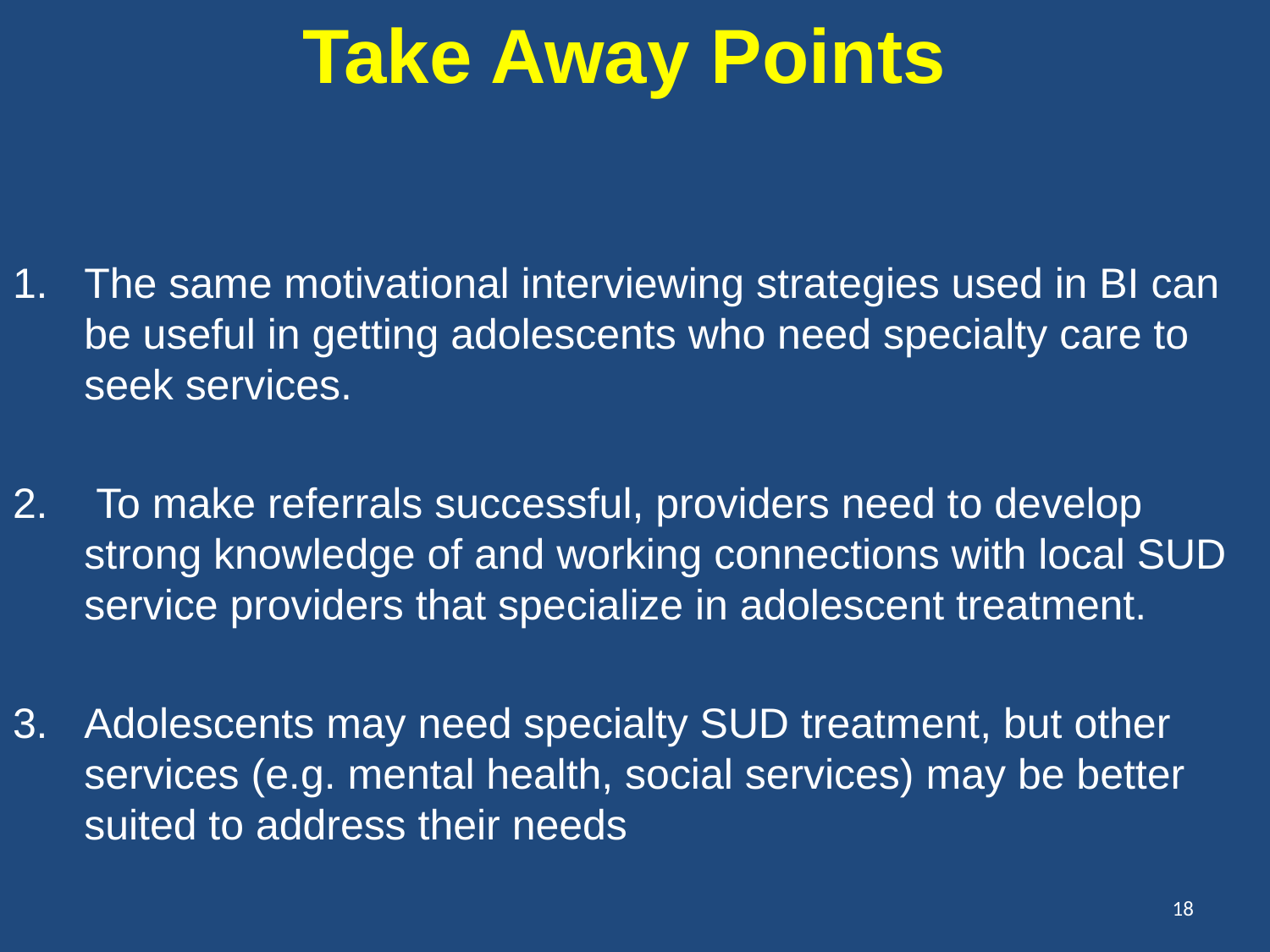

# Take Away Points

The same motivational interviewing strategies used in BI can be useful in getting adolescents who need specialty care to seek services.

 To make referrals successful, providers need to develop strong knowledge of and working connections with local SUD service providers that specialize in adolescent treatment.

Adolescents may need specialty SUD treatment, but other services (e.g. mental health, social services) may be better suited to address their needs

18